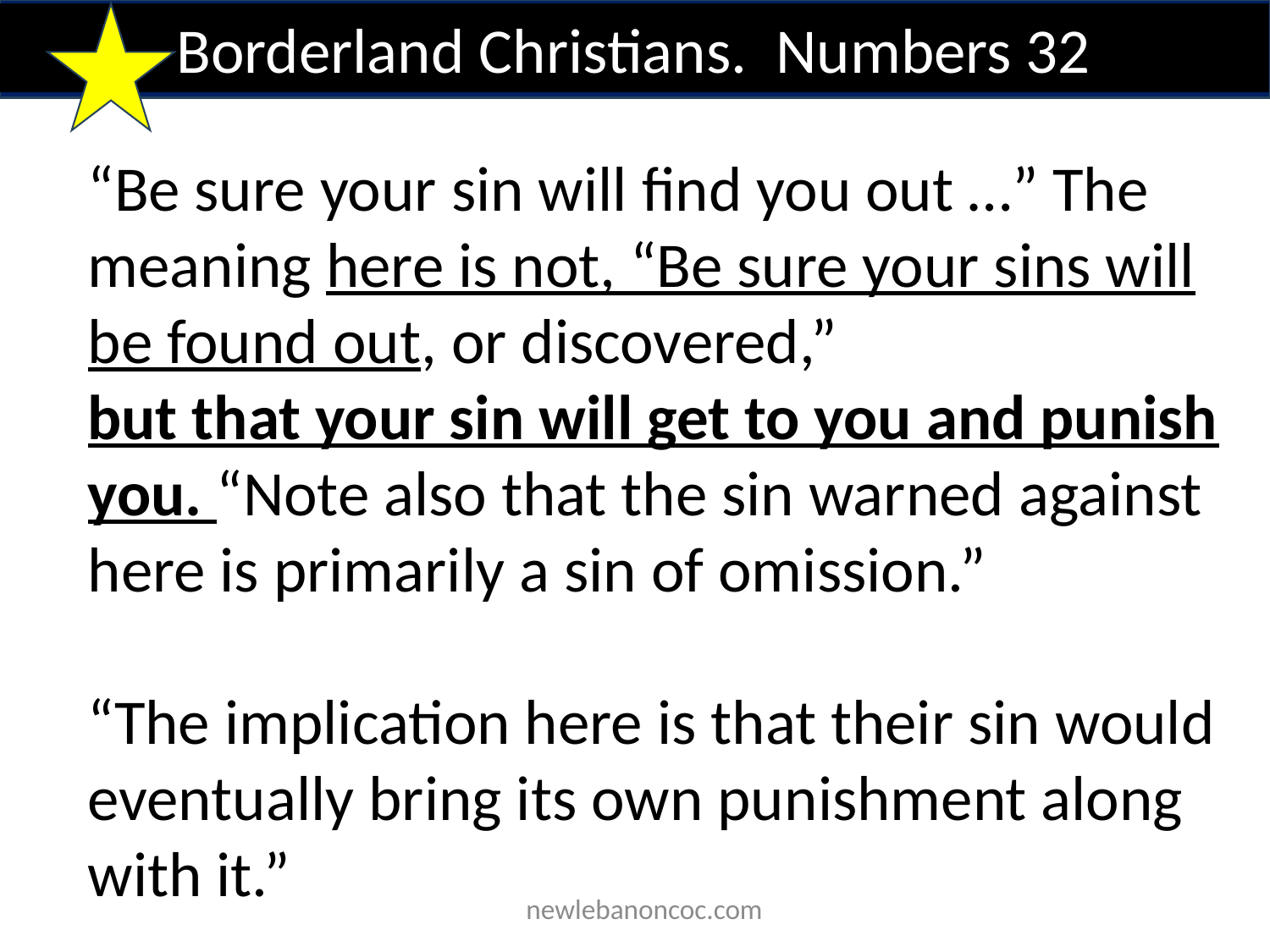

Borderland Christians.  Numbers 32

“Be sure your sin will find you out …” The meaning here is not, “Be sure your sins will be found out, or discovered,”
but that your sin will get to you and punish you. “Note also that the sin warned against here is primarily a sin of omission.”

“The implication here is that their sin would eventually bring its own punishment along with it.”

   newlebanoncoc.com